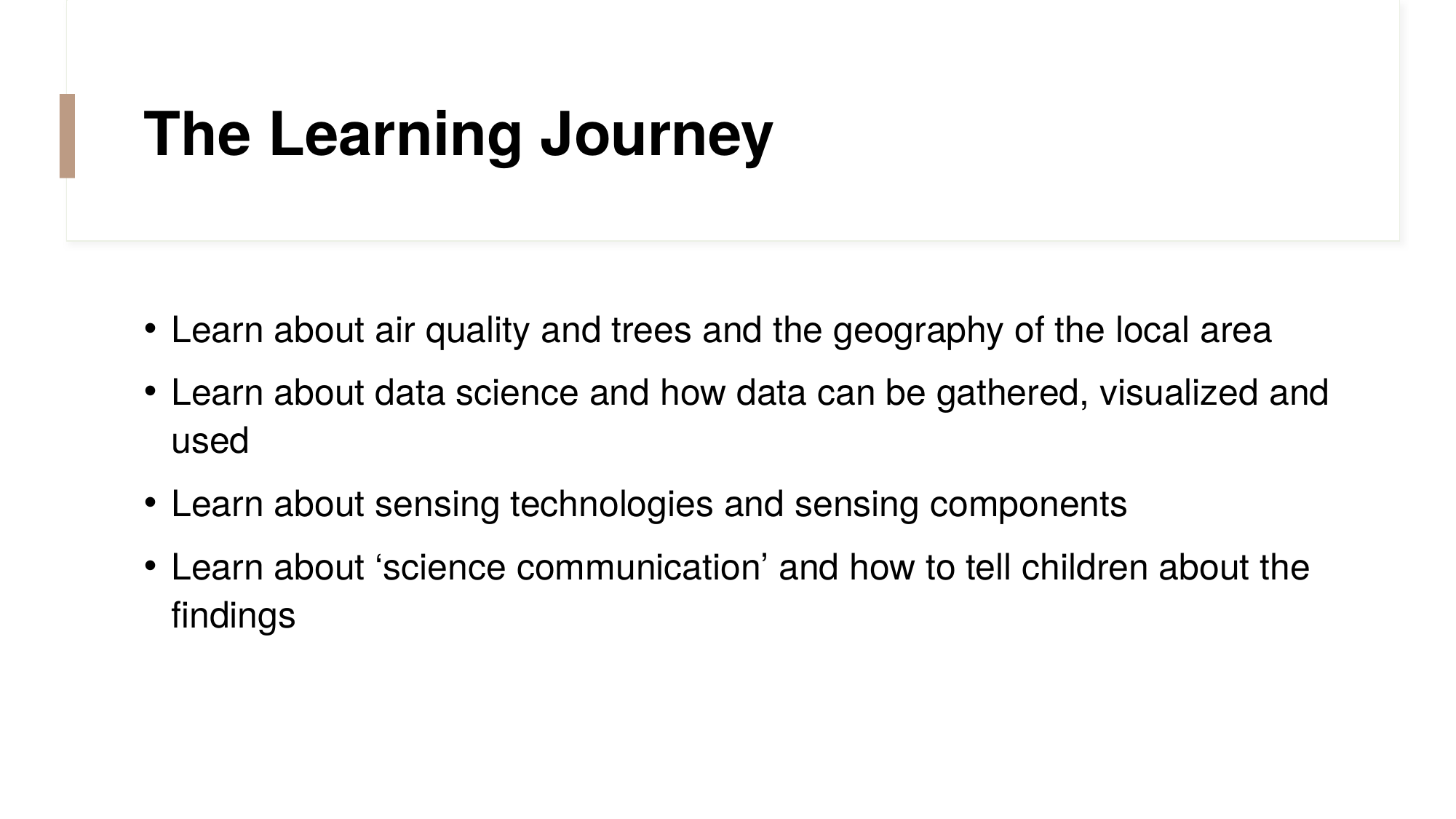

# The Learning Journey
Learn about air quality and trees and the geography of the local area
Learn about data science and how data can be gathered, visualized and used
Learn about sensing technologies and sensing components
Learn about ‘science communication’ and how to tell children about the findings